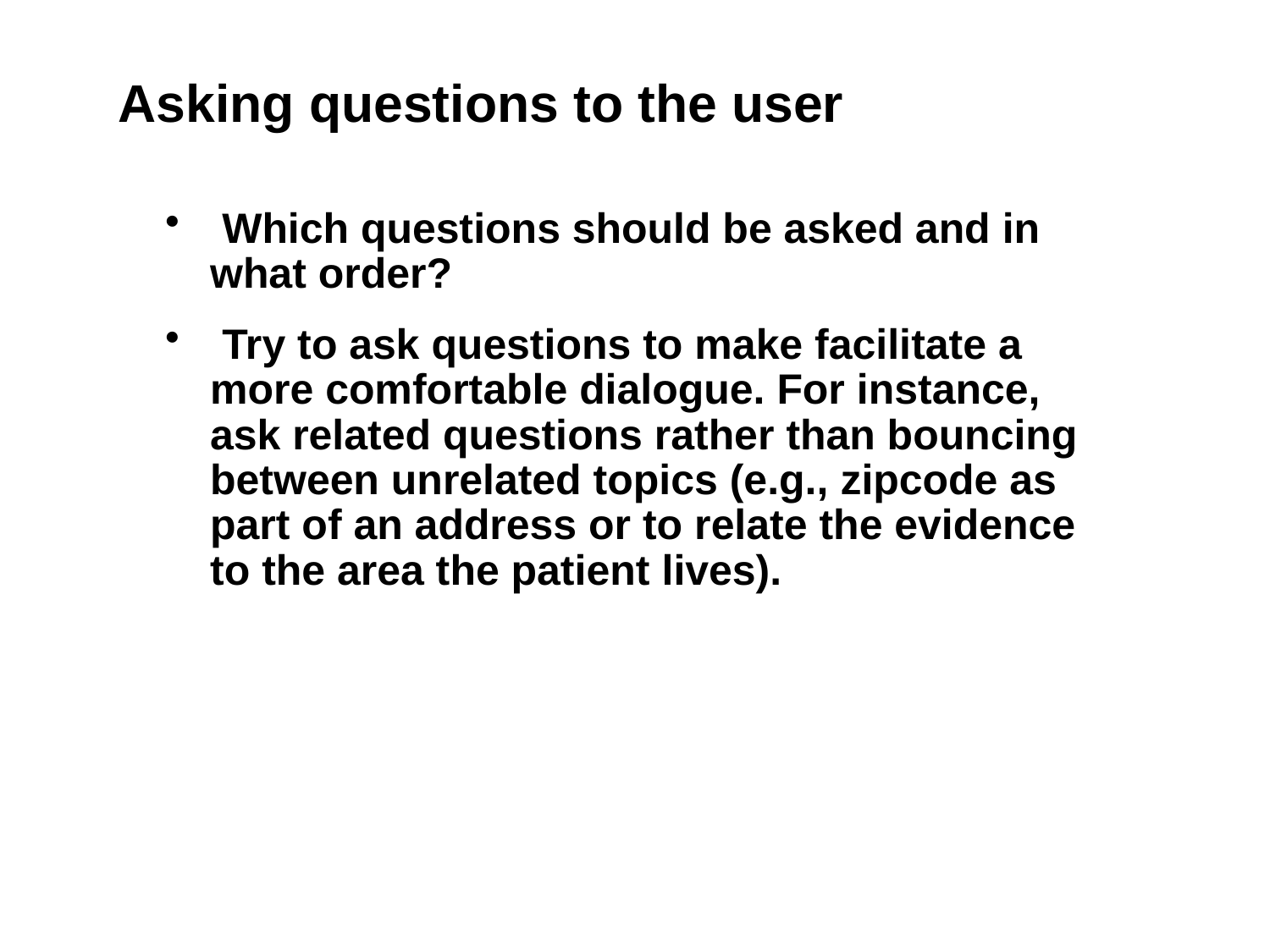

# Asking questions to the user
 Which questions should be asked and in what order?
 Try to ask questions to make facilitate a more comfortable dialogue. For instance, ask related questions rather than bouncing between unrelated topics (e.g., zipcode as part of an address or to relate the evidence to the area the patient lives).